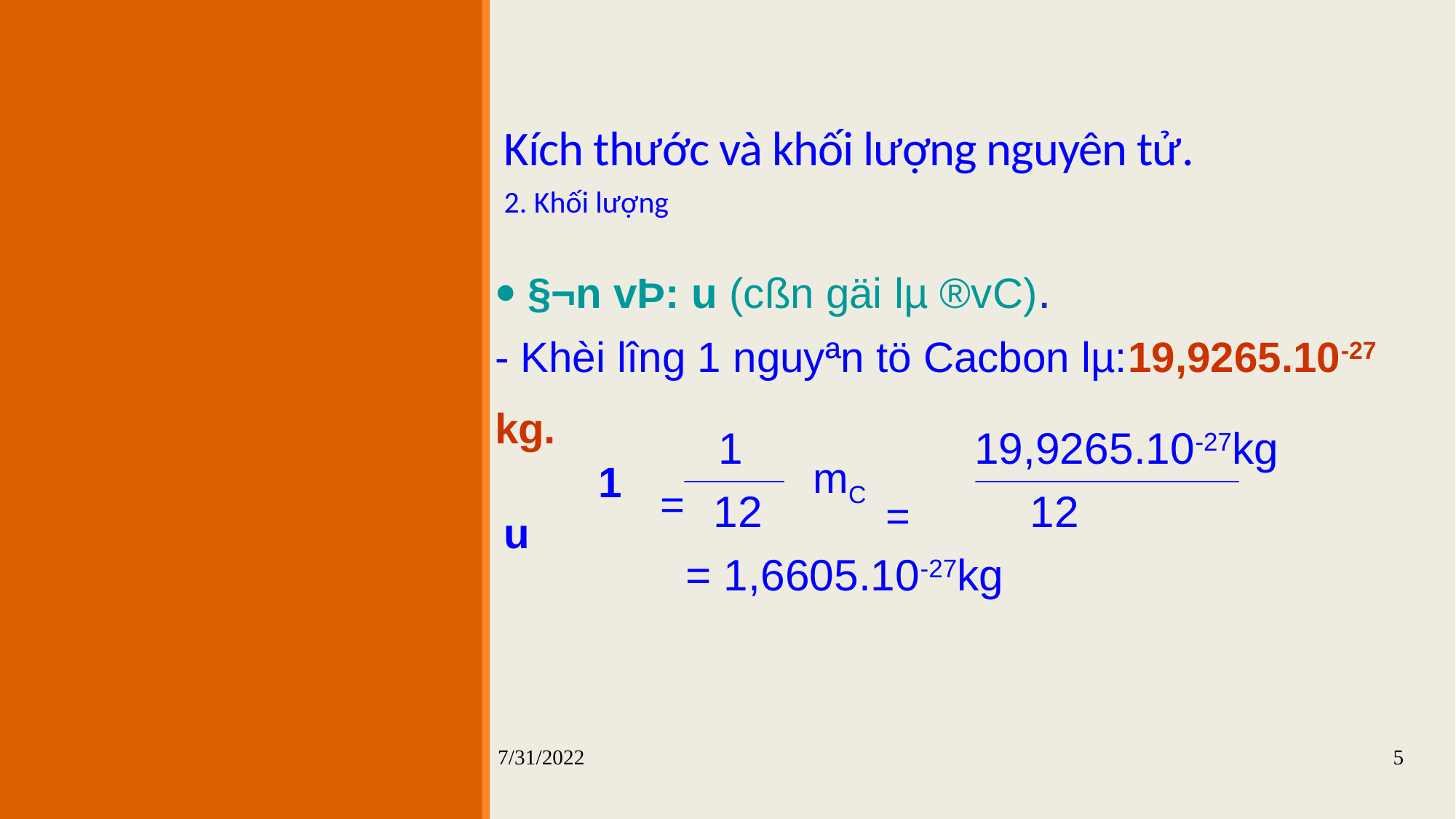

Kích thước và khối lượng nguyên tử.
#
2. Khối lượng
• §¬n vÞ: u (cßn gäi lµ ®vC).
- Khèi l­îng 1 nguyªn tö Cacbon lµ:19,9265.10-27 kg.

        1 u
   1                   19,9265.10-27kg
   12                      12
=
mC

=
| = 1,6605.10-27kg |
| --- |
7/31/2022
5